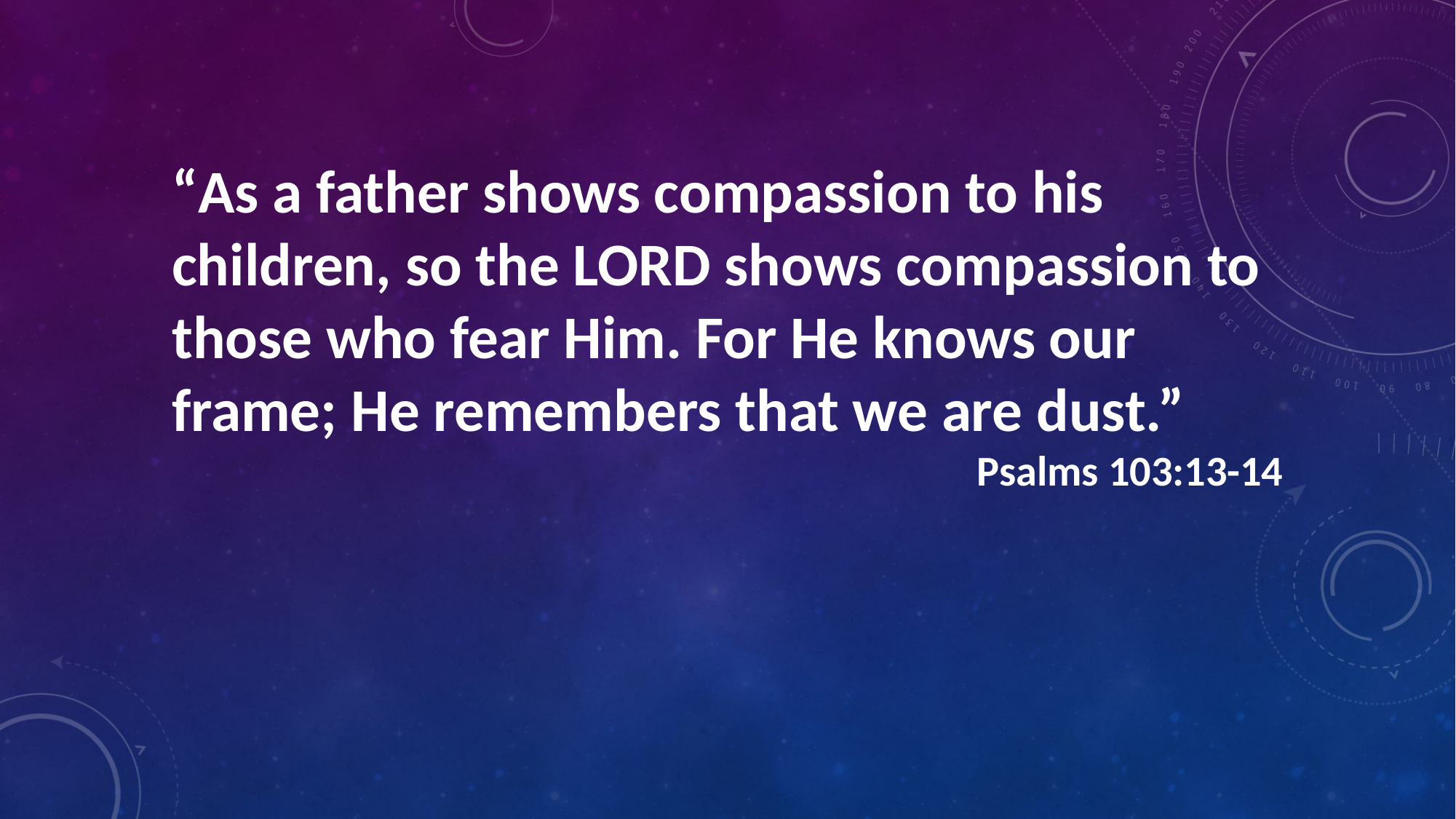

“As a father shows compassion to his children, so the LORD shows compassion to those who fear Him. For He knows our frame; He remembers that we are dust.”
Psalms 103:13-14